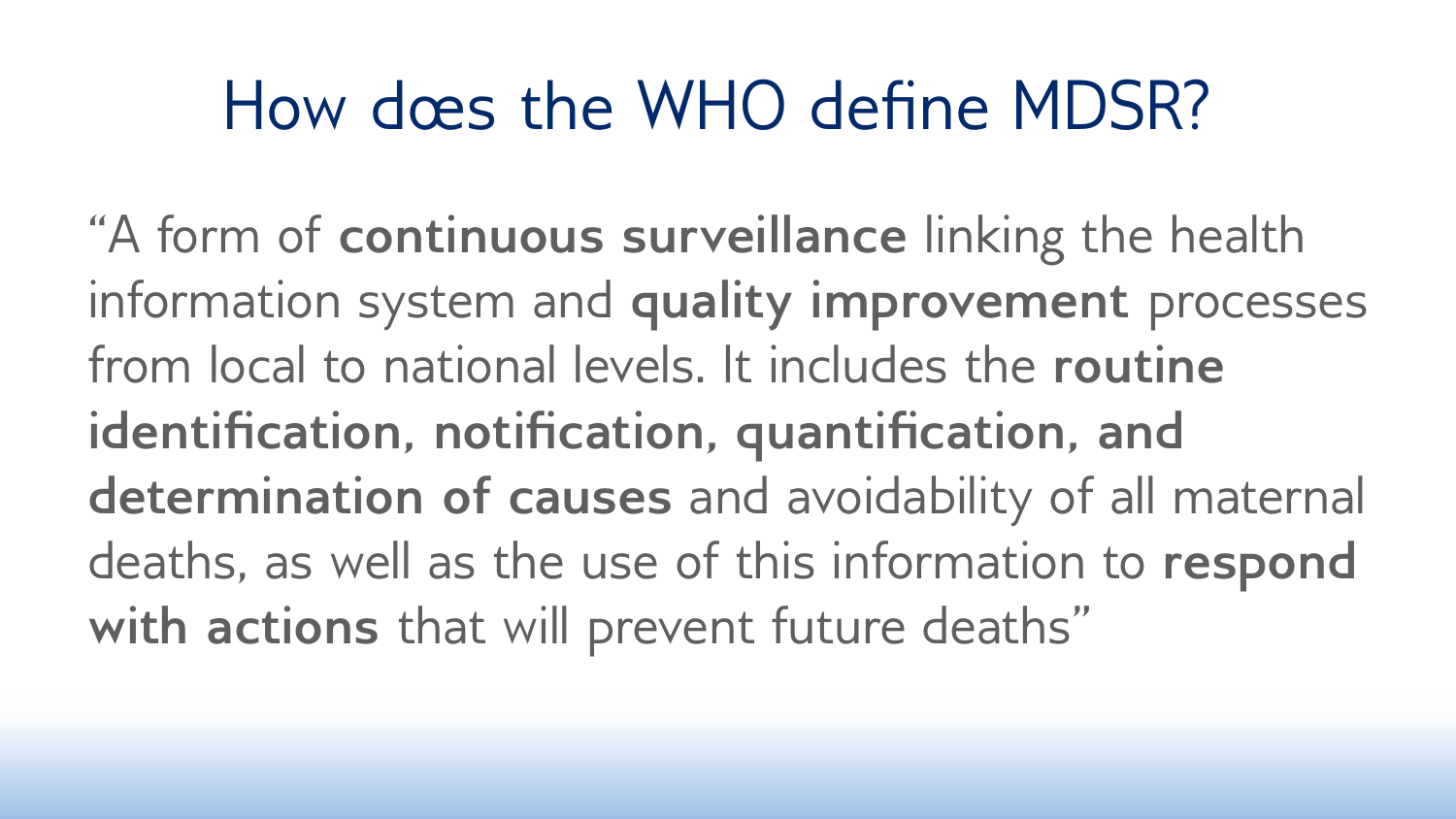

# How does the WHO define MDSR?
“A form of continuous surveillance linking the health information system and quality improvement processes from local to national levels. It includes the routine identification, notification, quantification, and determination of causes and avoidability of all maternal deaths, as well as the use of this information to respond with actions that will prevent future deaths”